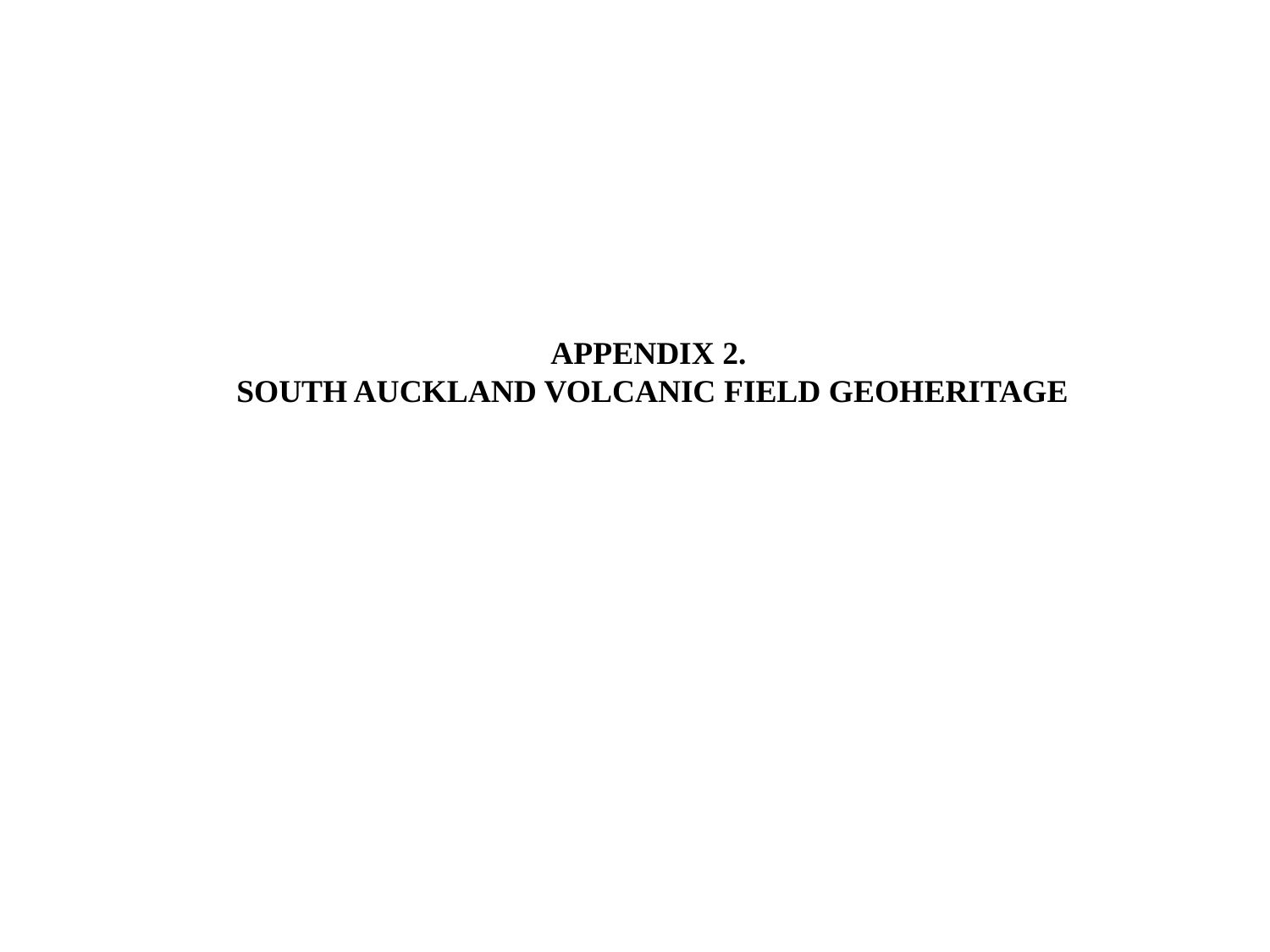

APPENDIX 2.
SOUTH AUCKLAND VOLCANIC FIELD GEOHERITAGE